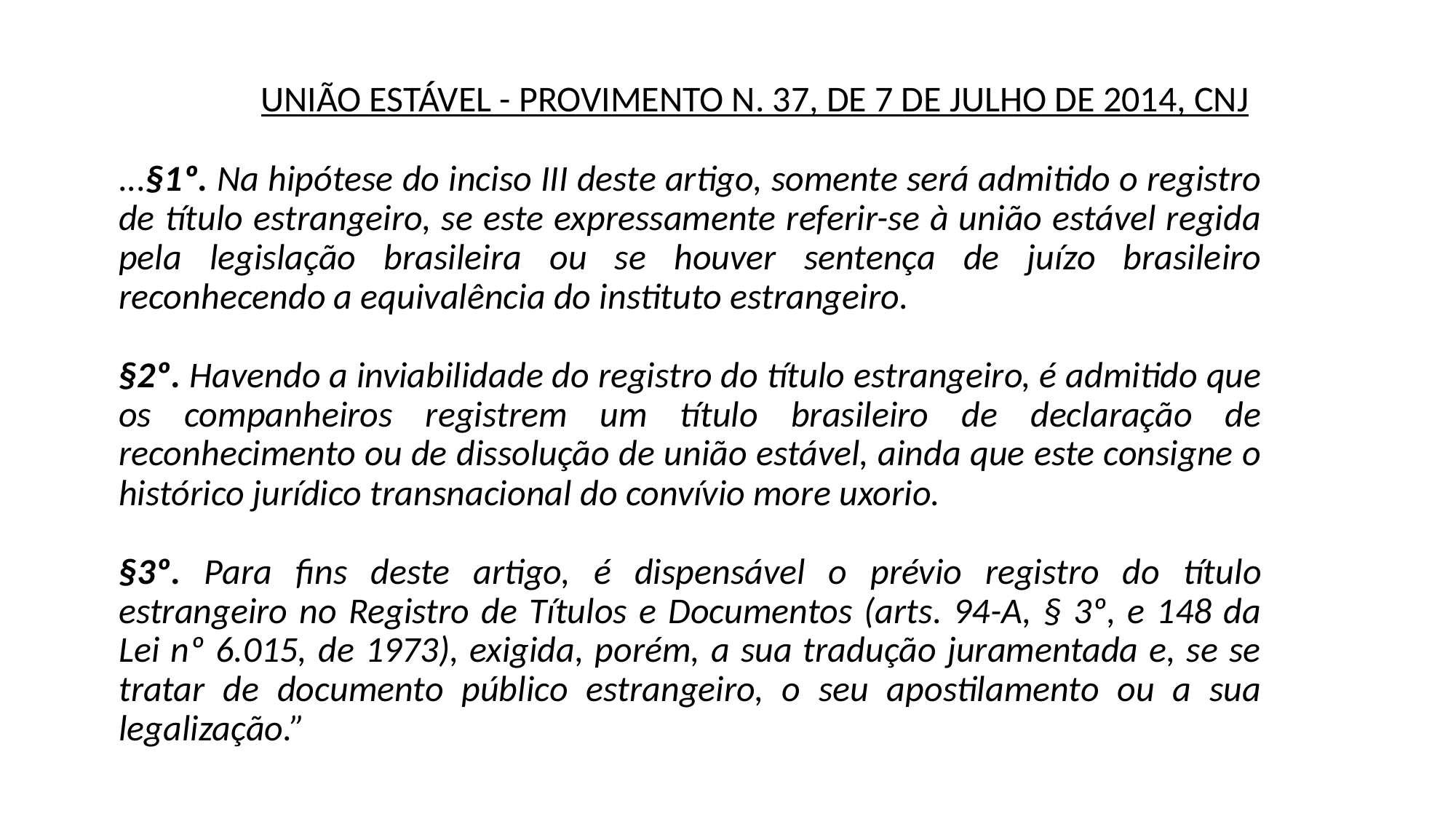

# UNIÃO ESTÁVEL - PROVIMENTO N. 37, DE 7 DE JULHO DE 2014, CNJ
...§1º. Na hipótese do inciso III deste artigo, somente será admitido o registro de título estrangeiro, se este expressamente referir-se à união estável regida pela legislação brasileira ou se houver sentença de juízo brasileiro reconhecendo a equivalência do instituto estrangeiro.

§2º. Havendo a inviabilidade do registro do título estrangeiro, é admitido que os companheiros registrem um título brasileiro de declaração de reconhecimento ou de dissolução de união estável, ainda que este consigne o histórico jurídico transnacional do convívio more uxorio.

§3º. Para fins deste artigo, é dispensável o prévio registro do título estrangeiro no Registro de Títulos e Documentos (arts. 94-A, § 3º, e 148 da Lei nº 6.015, de 1973), exigida, porém, a sua tradução juramentada e, se se tratar de documento público estrangeiro, o seu apostilamento ou a sua legalização.”